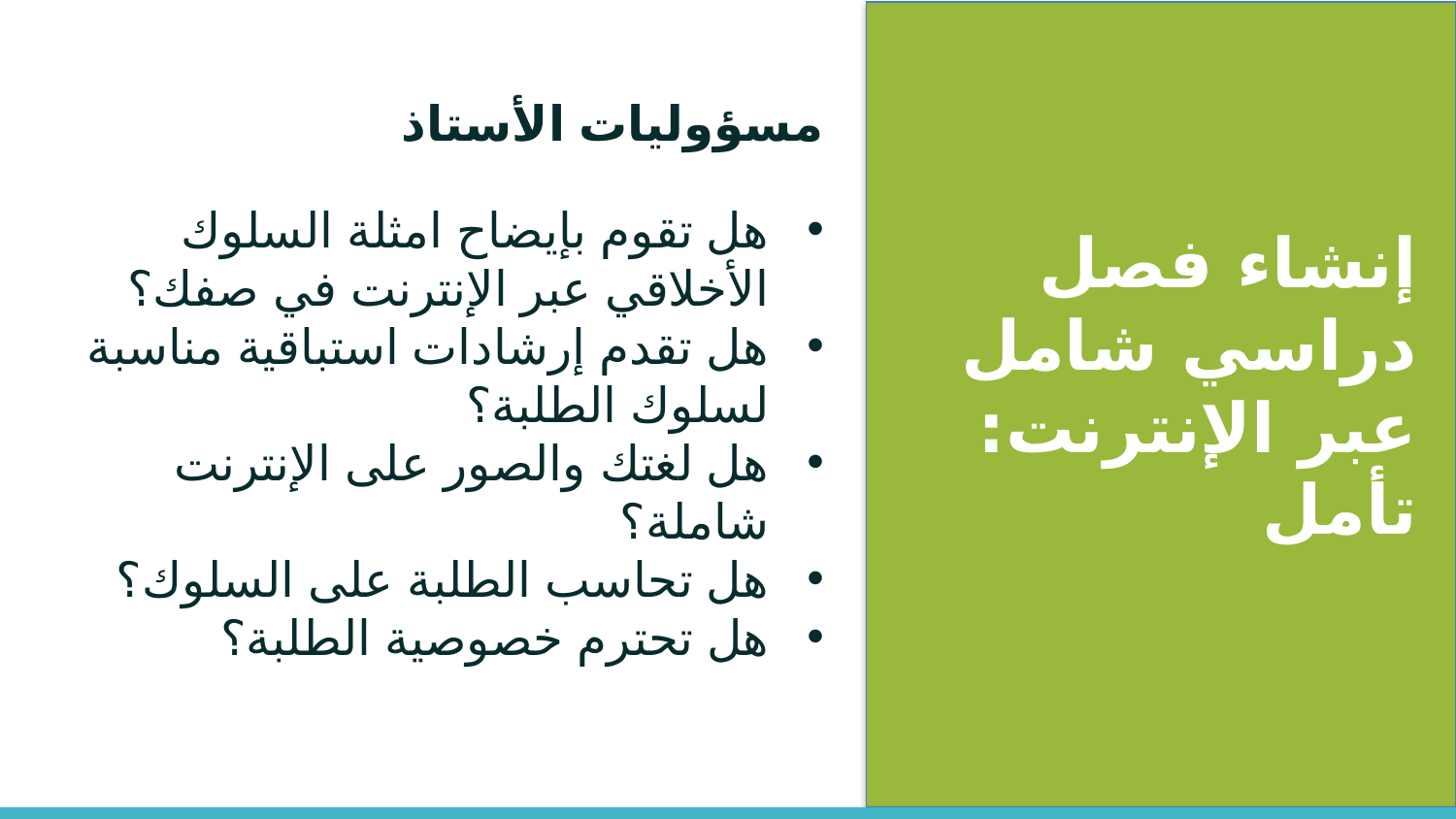

مسؤوليات الأستاذ

هل تقوم بإيضاح امثلة السلوك الأخلاقي عبر الإنترنت في صفك؟
هل تقدم إرشادات استباقية مناسبة لسلوك الطلبة؟
هل لغتك والصور على الإنترنت شاملة؟
هل تحاسب الطلبة على السلوك؟
هل تحترم خصوصية الطلبة؟
إنشاء فصل دراسي شامل عبر الإنترنت:
تأمل